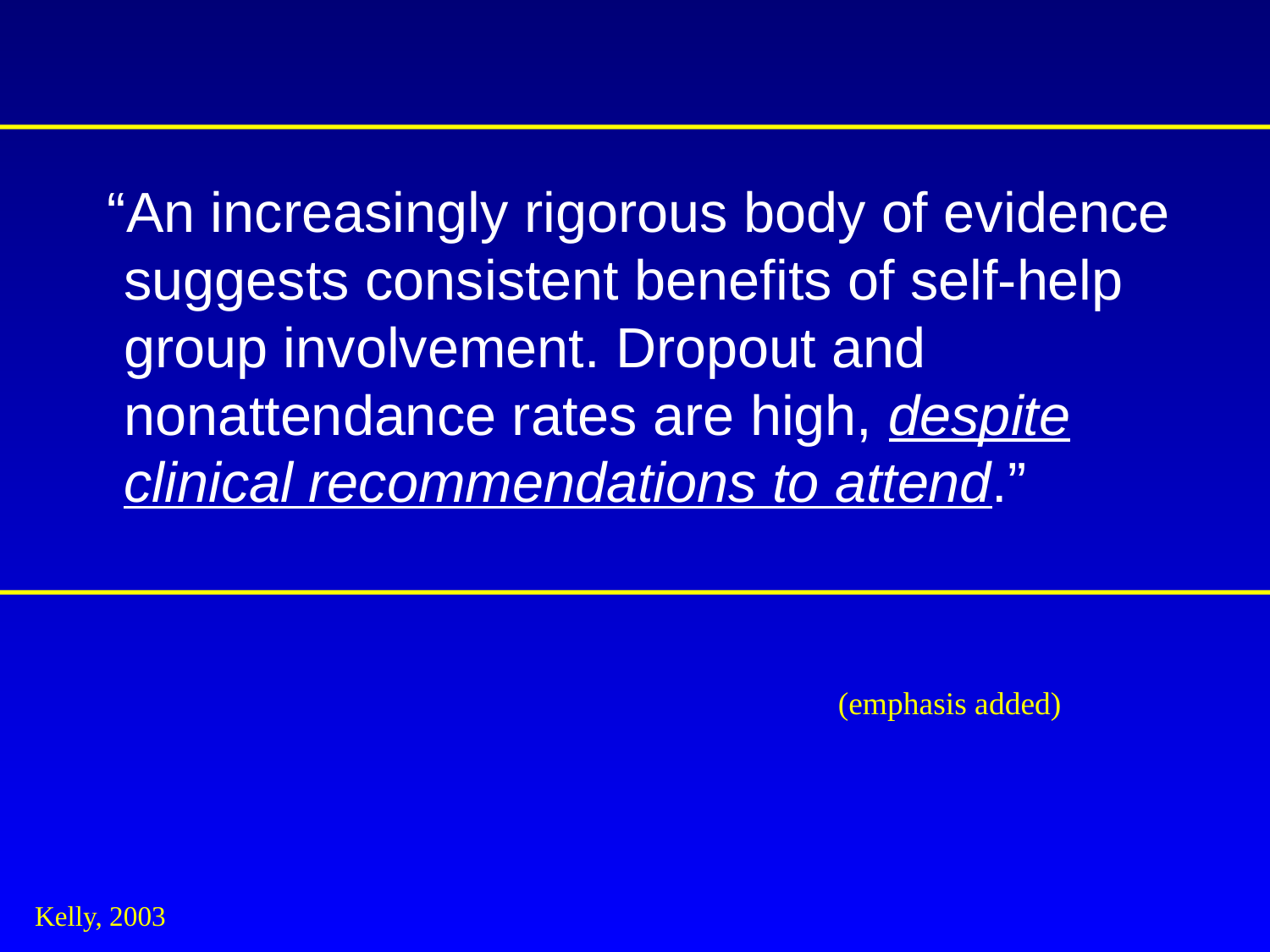

“An increasingly rigorous body of evidence suggests consistent benefits of self-help group involvement. Dropout and nonattendance rates are high, despite clinical recommendations to attend.”

(emphasis added)
Kelly, 2003